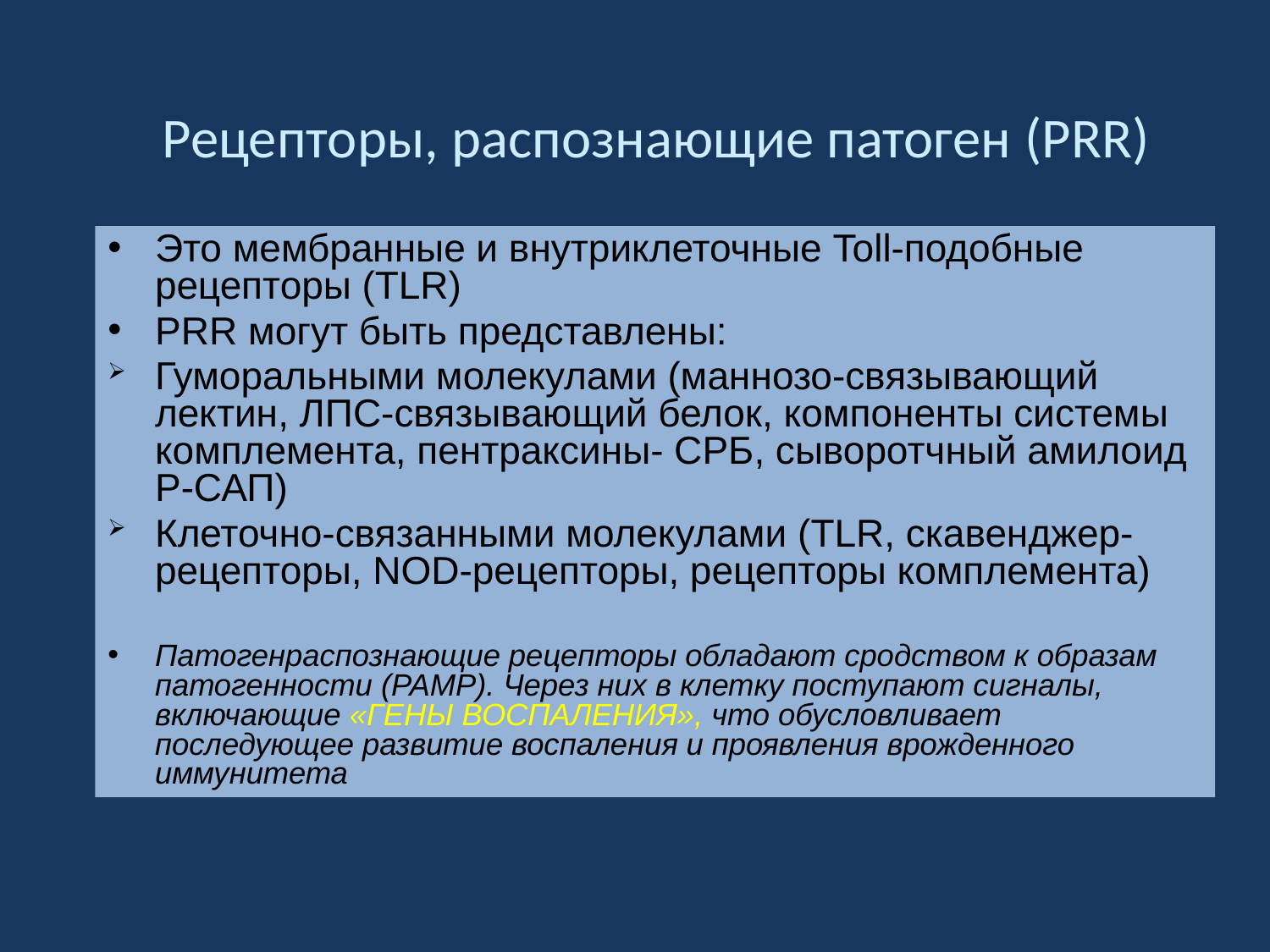

# Рецепторы, распознающие патоген (PRR)
Это мембранные и внутриклеточные Toll-подобные рецепторы (TLR)
PRR могут быть представлены:
Гуморальными молекулами (маннозо-связывающий лектин, ЛПС-связывающий белок, компоненты системы комплемента, пентраксины- СРБ, сыворотчный амилоид Р-САП)
Клеточно-связанными молекулами (TLR, скавенджер-рецепторы, NOD-рецепторы, рецепторы комплемента)

Патогенраспознающие рецепторы обладают сродством к образам патогенности (PAMP). Через них в клетку поступают сигналы, включающие «ГЕНЫ ВОСПАЛЕНИЯ», что обусловливает последующее развитие воспаления и проявления врожденного иммунитета